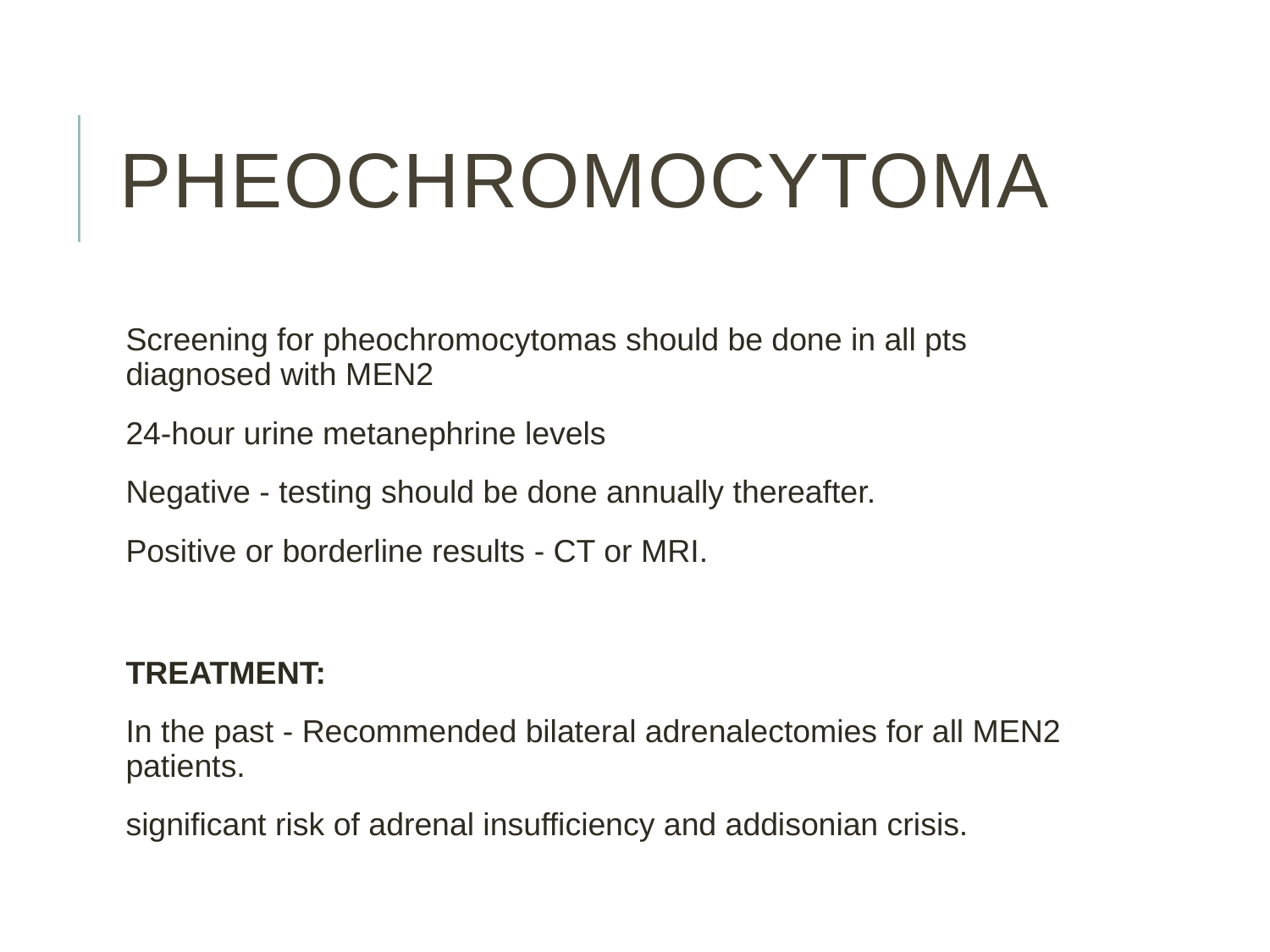

# Pheochromocytoma
Screening for pheochromocytomas should be done in all pts diagnosed with MEN2
24-hour urine metanephrine levels
Negative - testing should be done annually thereafter.
Positive or borderline results - CT or MRI.

TREATMENT:
In the past - Recommended bilateral adrenalectomies for all MEN2 patients.
significant risk of adrenal insufficiency and addisonian crisis.